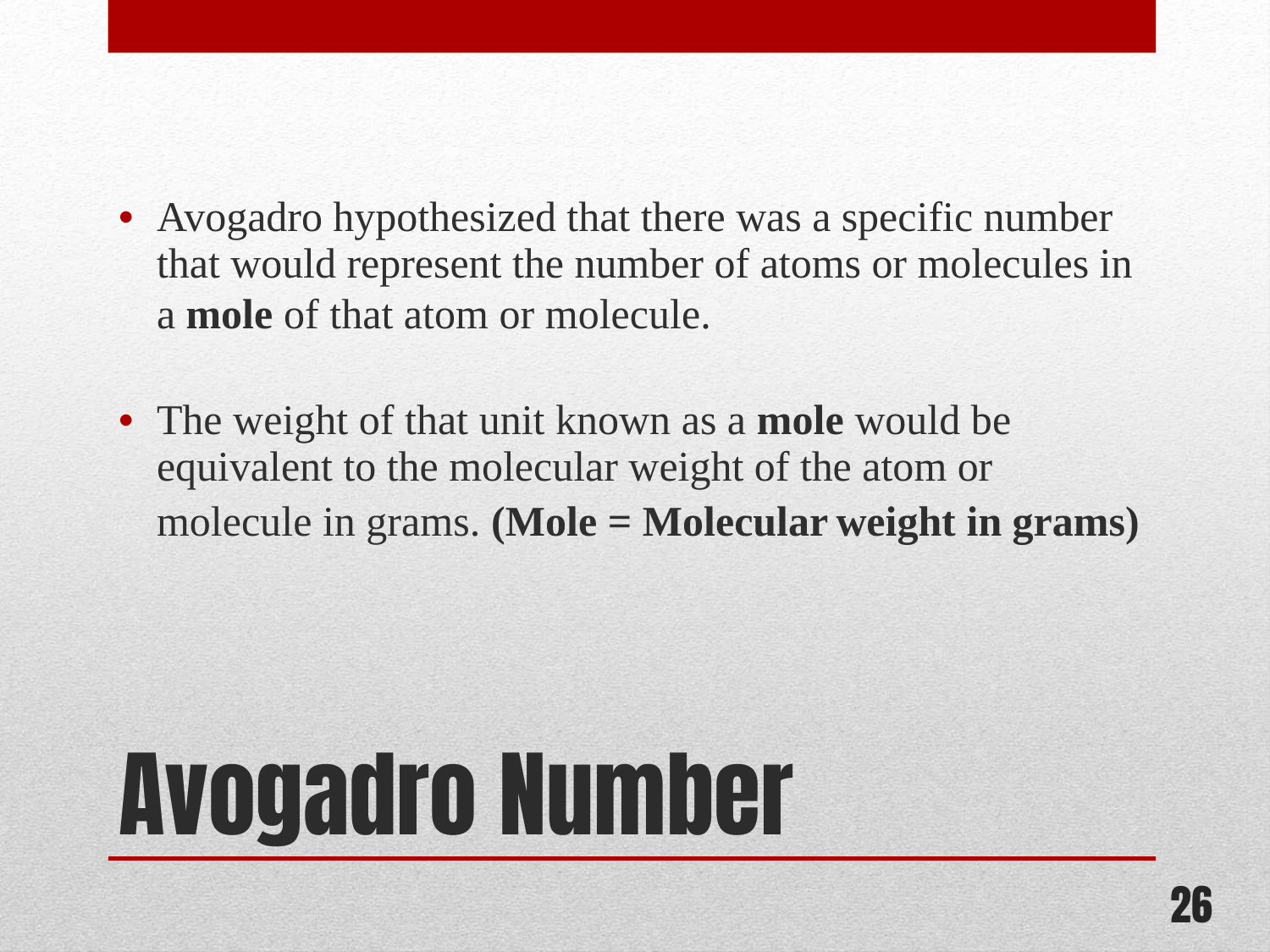

• Avogadro hypothesized that there was a specific number
that would represent the number of atoms or molecules in
a mole of that atom or molecule.
• The weight of that unit known as a mole would be
equivalent to the molecular weight of the atom or
molecule in grams. (Mole = Molecular
weight
in
grams)
Avogadro Number

26